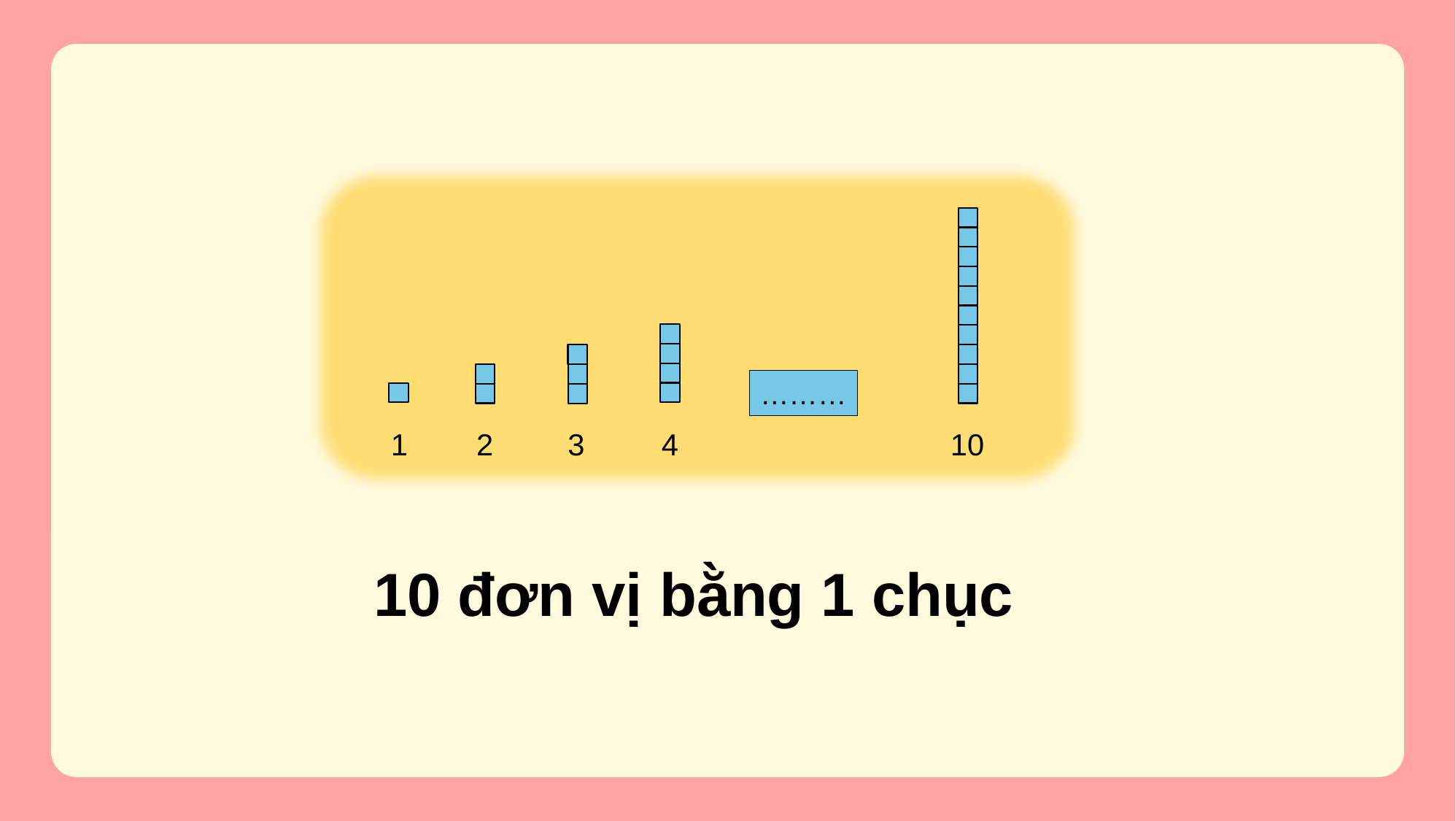

………

10
2
3
4
1
10 đơn vị bằng 1 chục